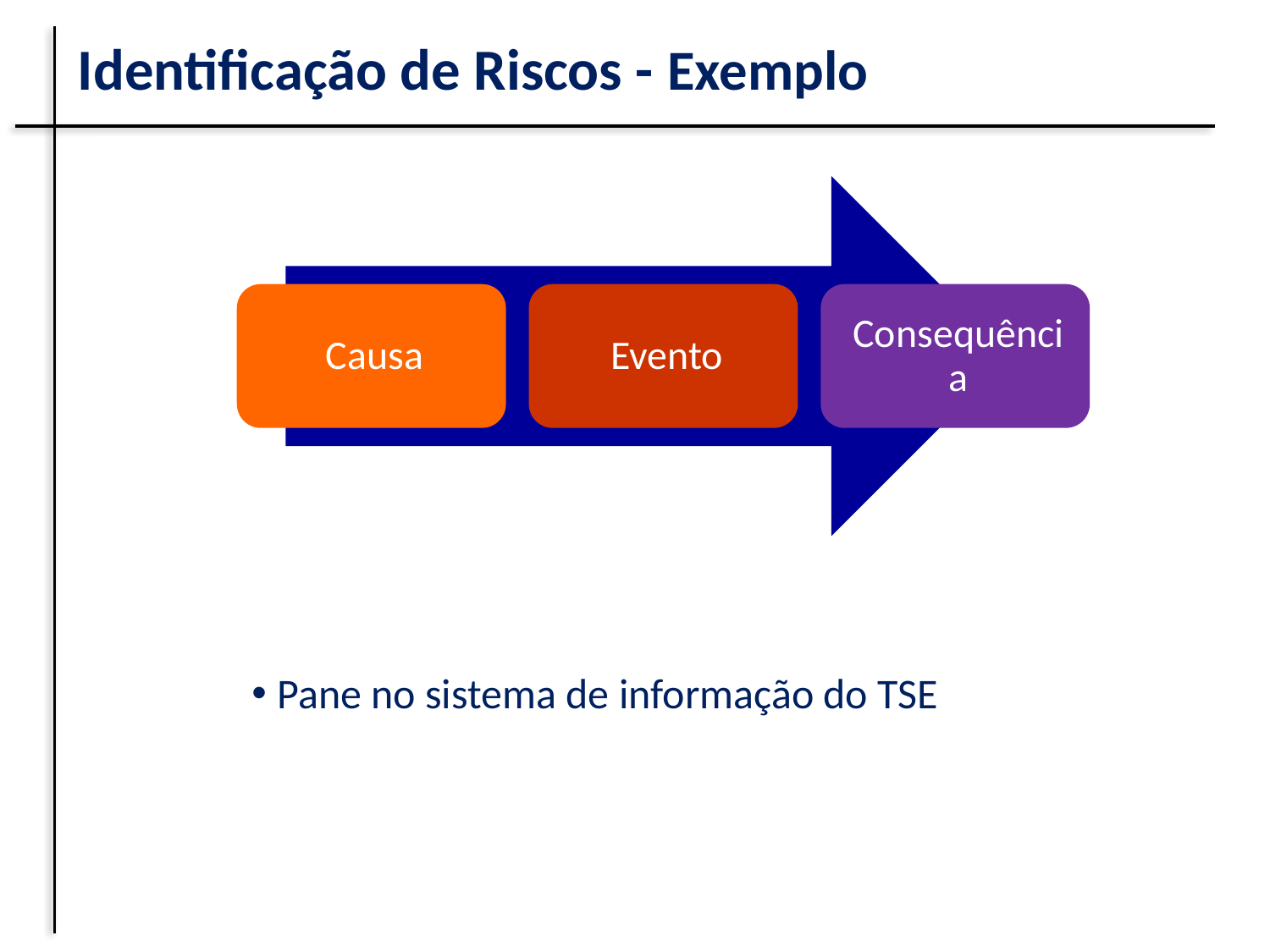

# Identificação de Riscos - Exemplo

OBJETIVO TSE:
Realizar recadastramento biométrico de 14,2 milhões de eleitores até março de 2014.

RISCOS:
Eleitores desinformados não comparecerem aos cartórios eleitorais dentro do prazo
Eleitores comparecerem sem portar os documentos necessários
Pane no sistema de informação do TSE
Causa
Evento
Consequência